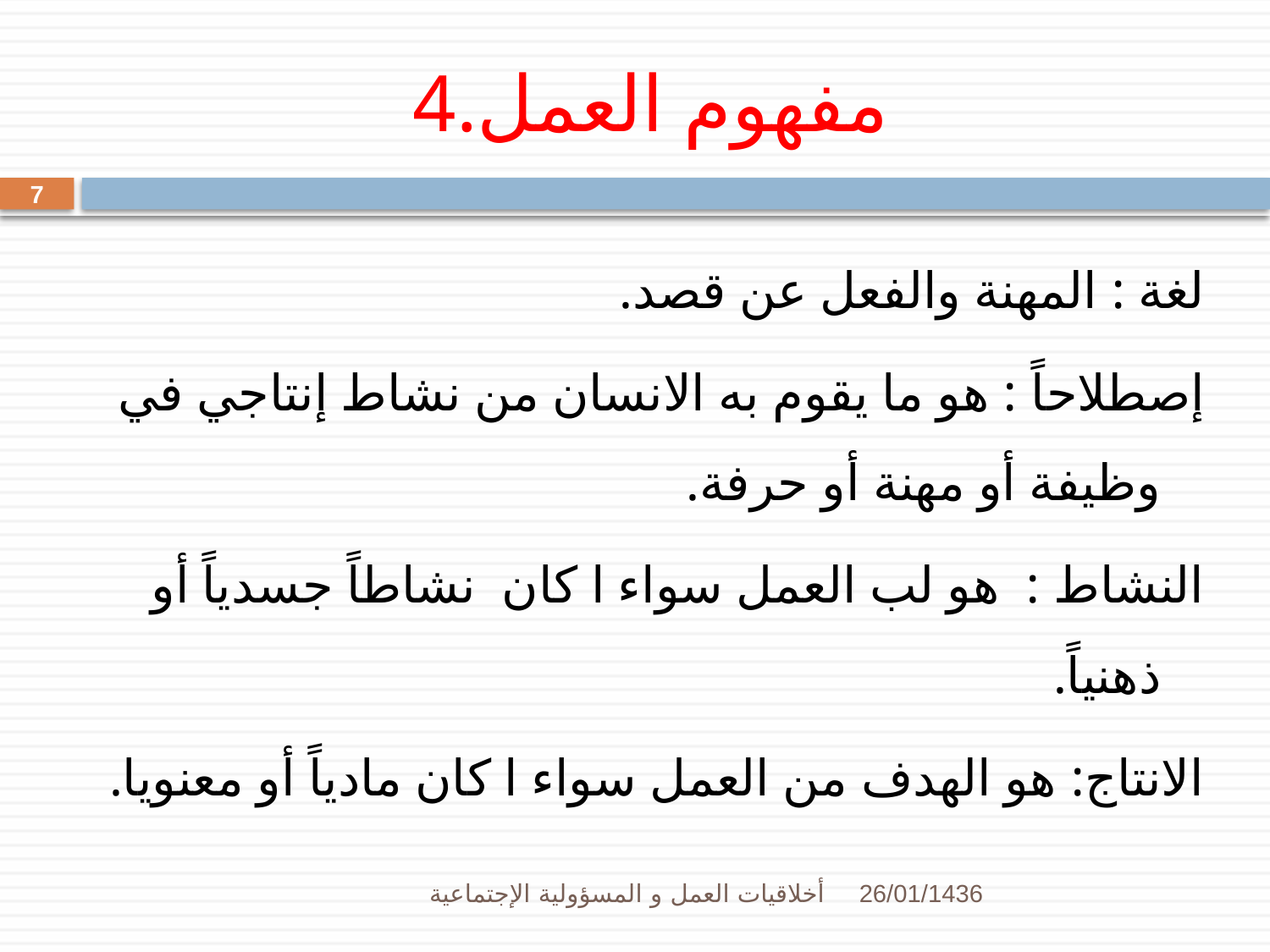

# مفهوم العمل.4
7
لغة : المهنة والفعل عن قصد.
إصطلاحاً : هو ما يقوم به الانسان من نشاط إنتاجي في وظيفة أو مهنة أو حرفة.
النشاط :  هو لب العمل سواء ا كان  نشاطاً جسدياً أو ذهنياً.
الانتاج: هو الهدف من العمل سواء ا كان مادياً أو معنويا.

أخلاقيات العمل و المسؤولية الإجتماعية
26/01/1436